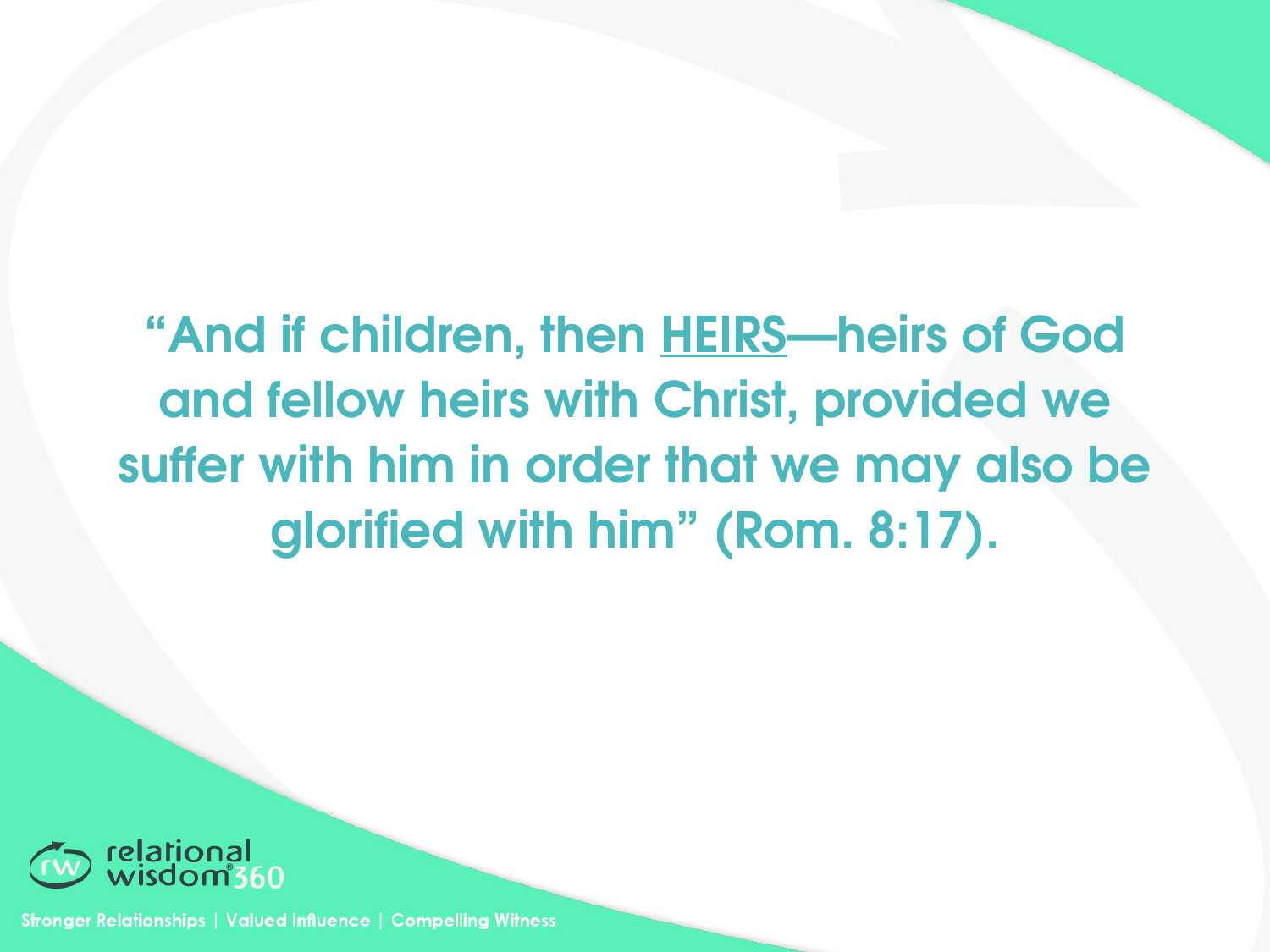

“And if children, then HEIRS—heirs of God and fellow heirs with Christ, provided we suffer with him in order that we may also be glorified with him” (Rom. 8:17).